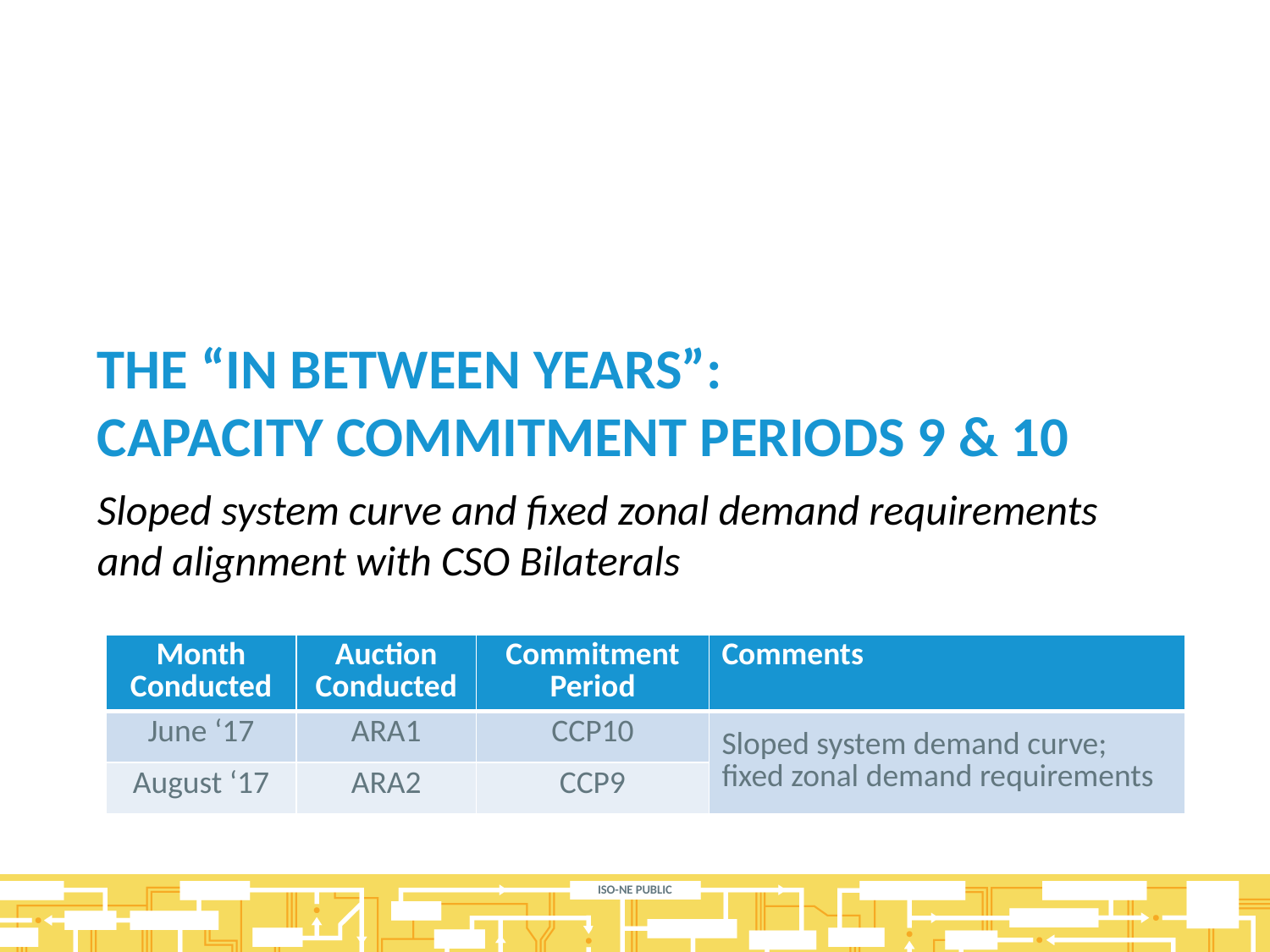

# The “in between years”: capacity commitment periods 9 & 10
Sloped system curve and fixed zonal demand requirements and alignment with CSO Bilaterals
| Month Conducted | Auction Conducted | Commitment Period | Comments |
| --- | --- | --- | --- |
| June ‘17 | ARA1 | CCP10 | Sloped system demand curve; fixed zonal demand requirements |
| August ‘17 | ARA2 | CCP9 |  |